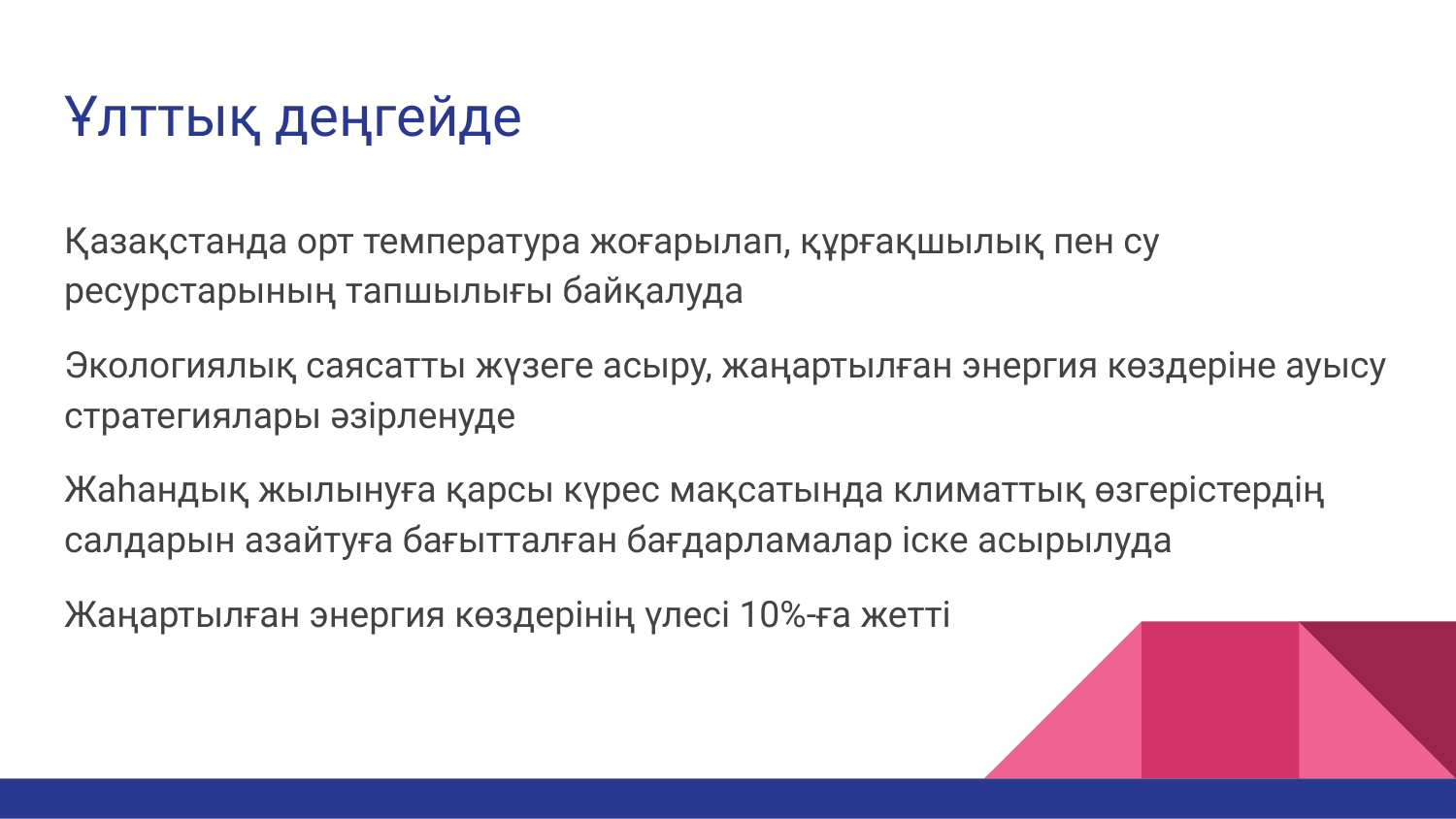

# Ұлттық деңгейде
Қазақстанда орт температура жоғарылап, құрғақшылық пен су ресурстарының тапшылығы байқалуда
Экологиялық саясатты жүзеге асыру, жаңартылған энергия көздеріне ауысу стратегиялары әзірленуде
Жаһандық жылынуға қарсы күрес мақсатында климаттық өзгерістердің салдарын азайтуға бағытталған бағдарламалар іске асырылуда
Жаңартылған энергия көздерінің үлесі 10%-ға жетті